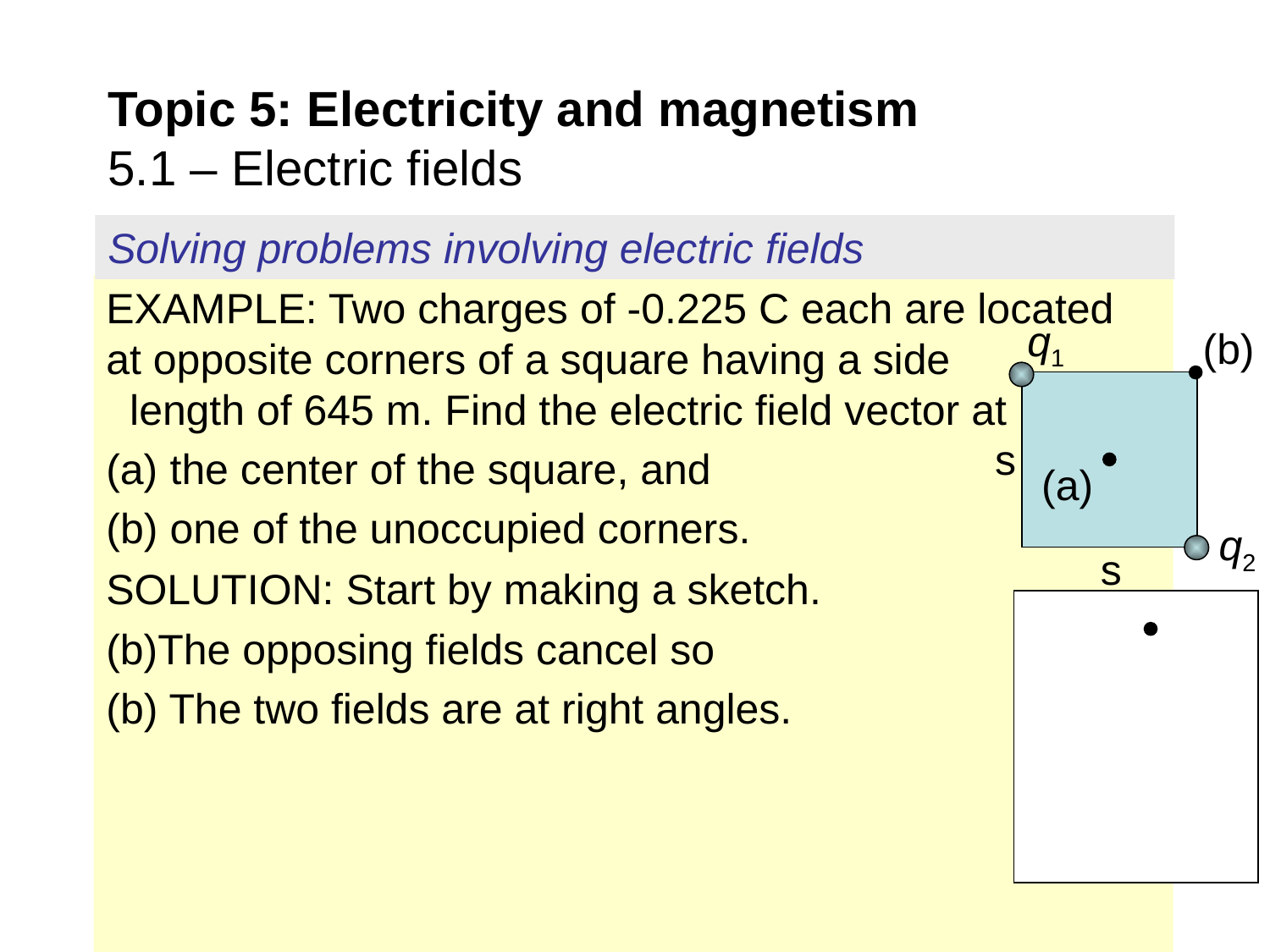

# Topic 5: Electricity and magnetism 5.1 – Electric fields
Solving problems involving electric fields
EXAMPLE: Two charges of -0.225 C each are located at opposite corners of a square having a side                    length of 645 m. Find the electric field vector at
 the center of the square, and
(b) one of the unoccupied corners.
SOLUTION: Start by making a sketch.
The opposing fields cancel so
(b) The two fields are at right angles.

q1

(b)

s
s
(a)

q2